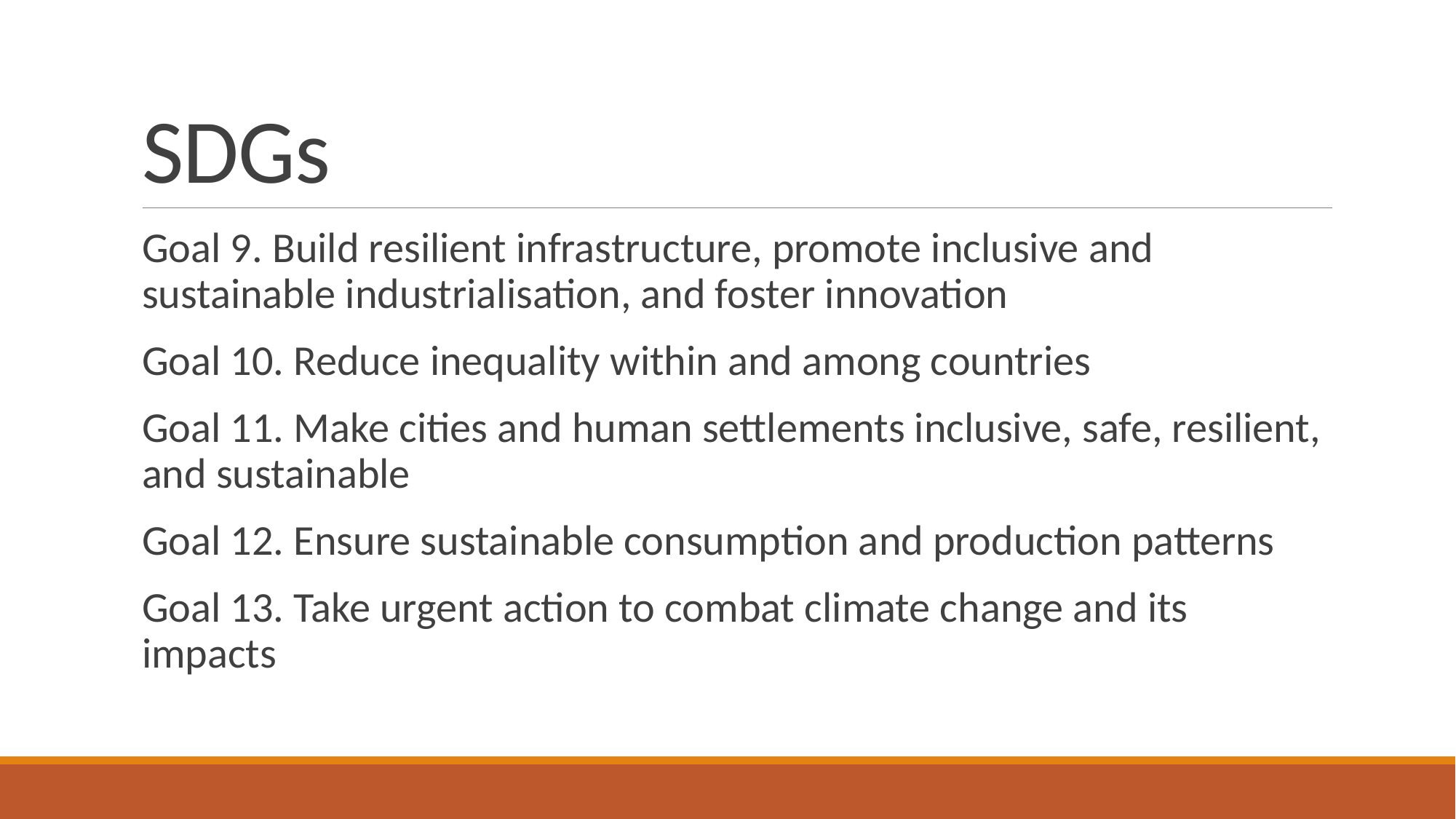

# SDGs
Goal 9. Build resilient infrastructure, promote inclusive and sustainable industrialisation, and foster innovation
Goal 10. Reduce inequality within and among countries
Goal 11. Make cities and human settlements inclusive, safe, resilient, and sustainable
Goal 12. Ensure sustainable consumption and production patterns
Goal 13. Take urgent action to combat climate change and its impacts